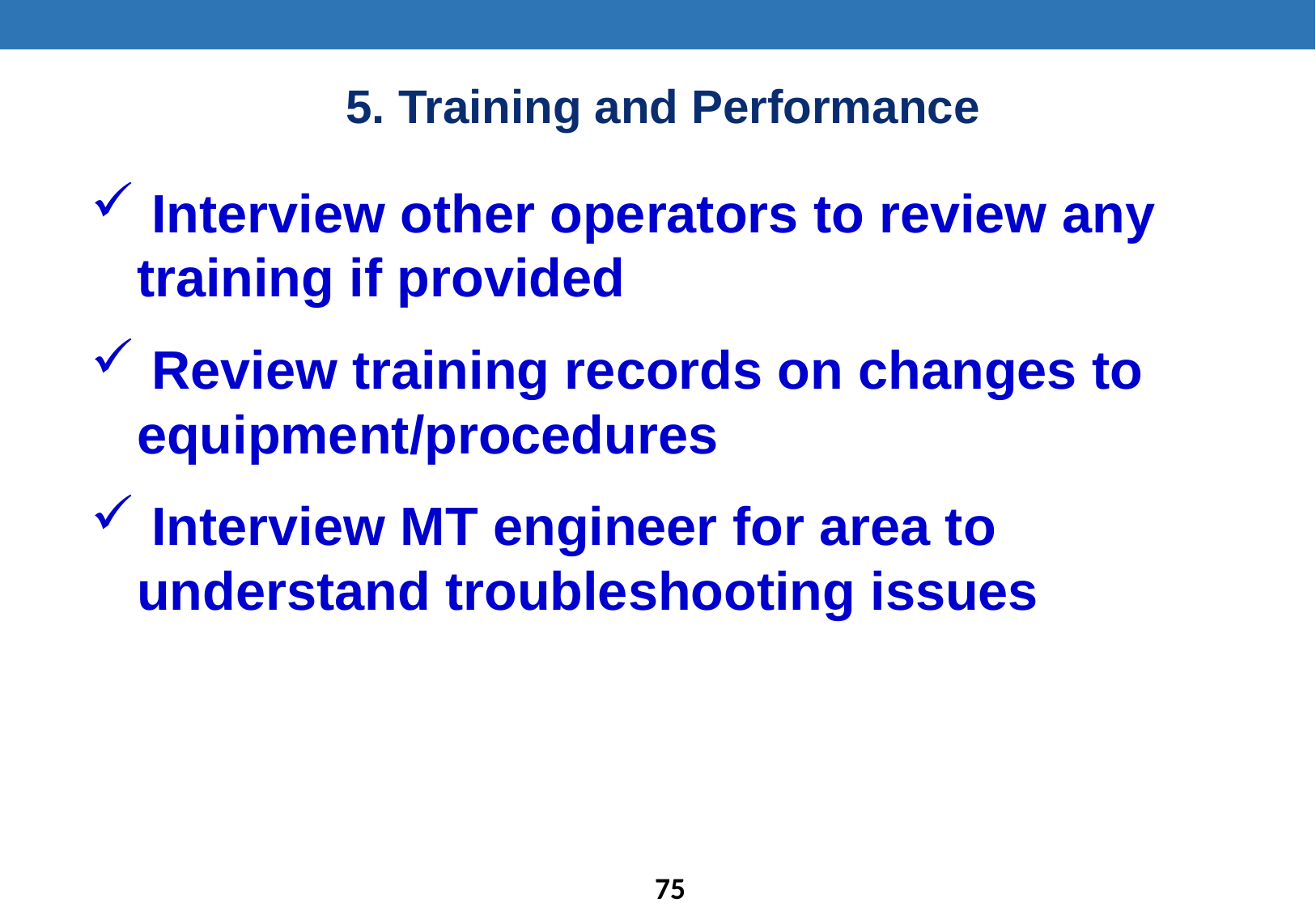

5. Training and Performance
 Interview other operators to review any training if provided
 Review training records on changes to equipment/procedures
 Interview MT engineer for area to understand troubleshooting issues
75